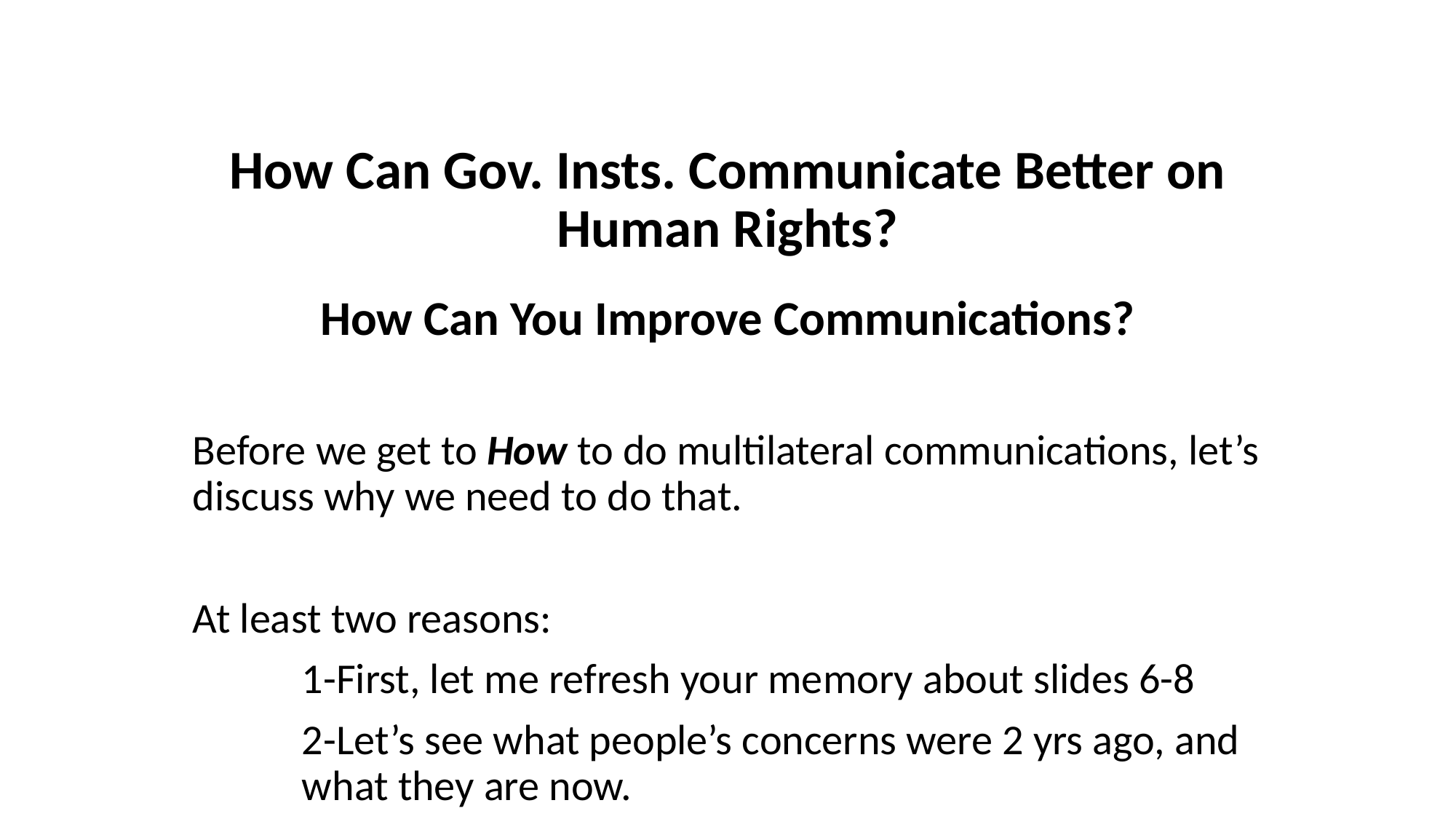

# How Can Gov. Insts. Communicate Better on Human Rights?
How Can You Improve Communications?

Before we get to How to do multilateral communications, let’s discuss why we need to do that.

At least two reasons:
	1-First, let me refresh your memory about slides 6-8
	2-Let’s see what people’s concerns were 2 yrs ago, and 	what they are now.